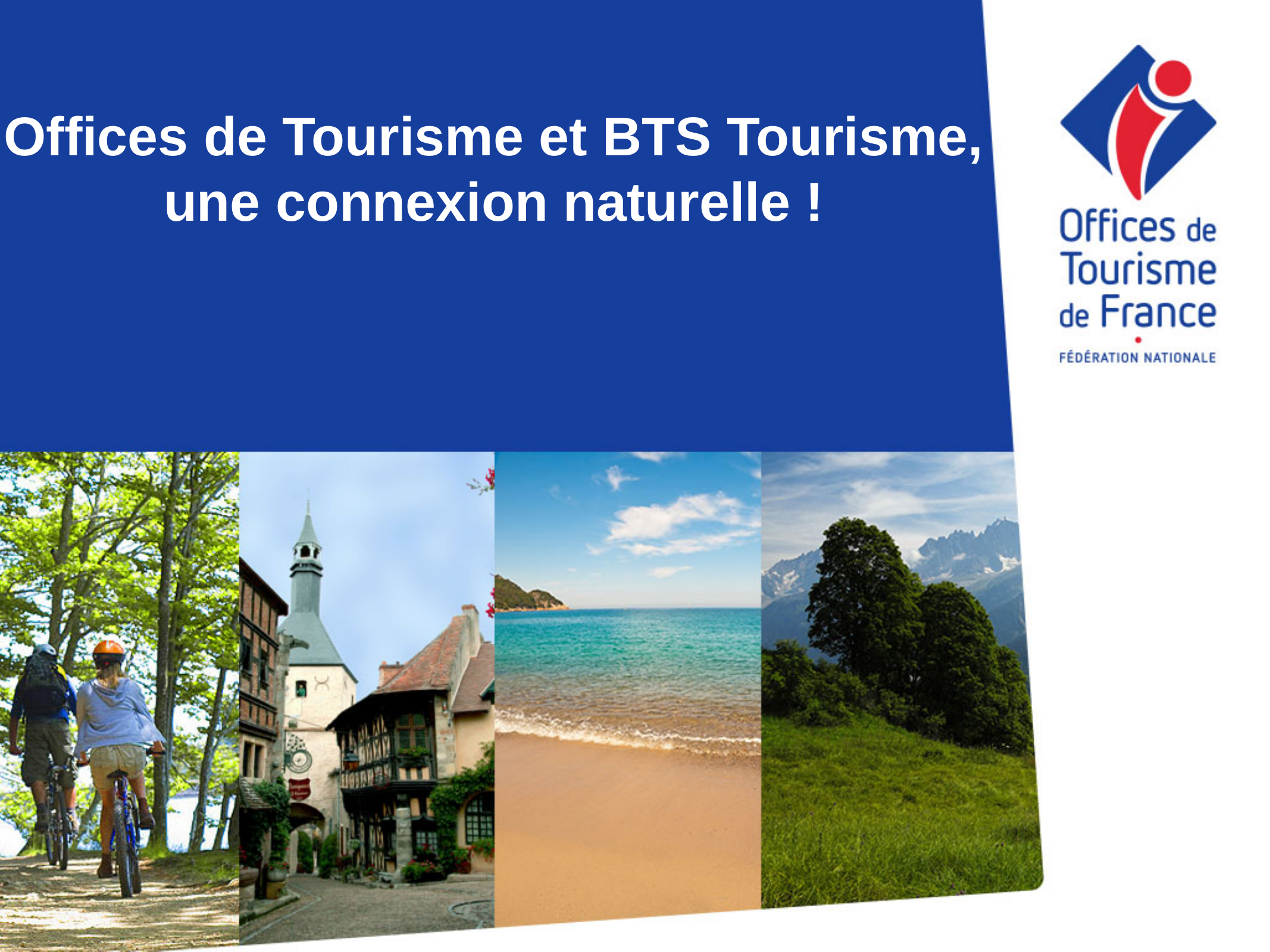

Offices de Tourisme et BTS Tourisme,
une connexion naturelle !